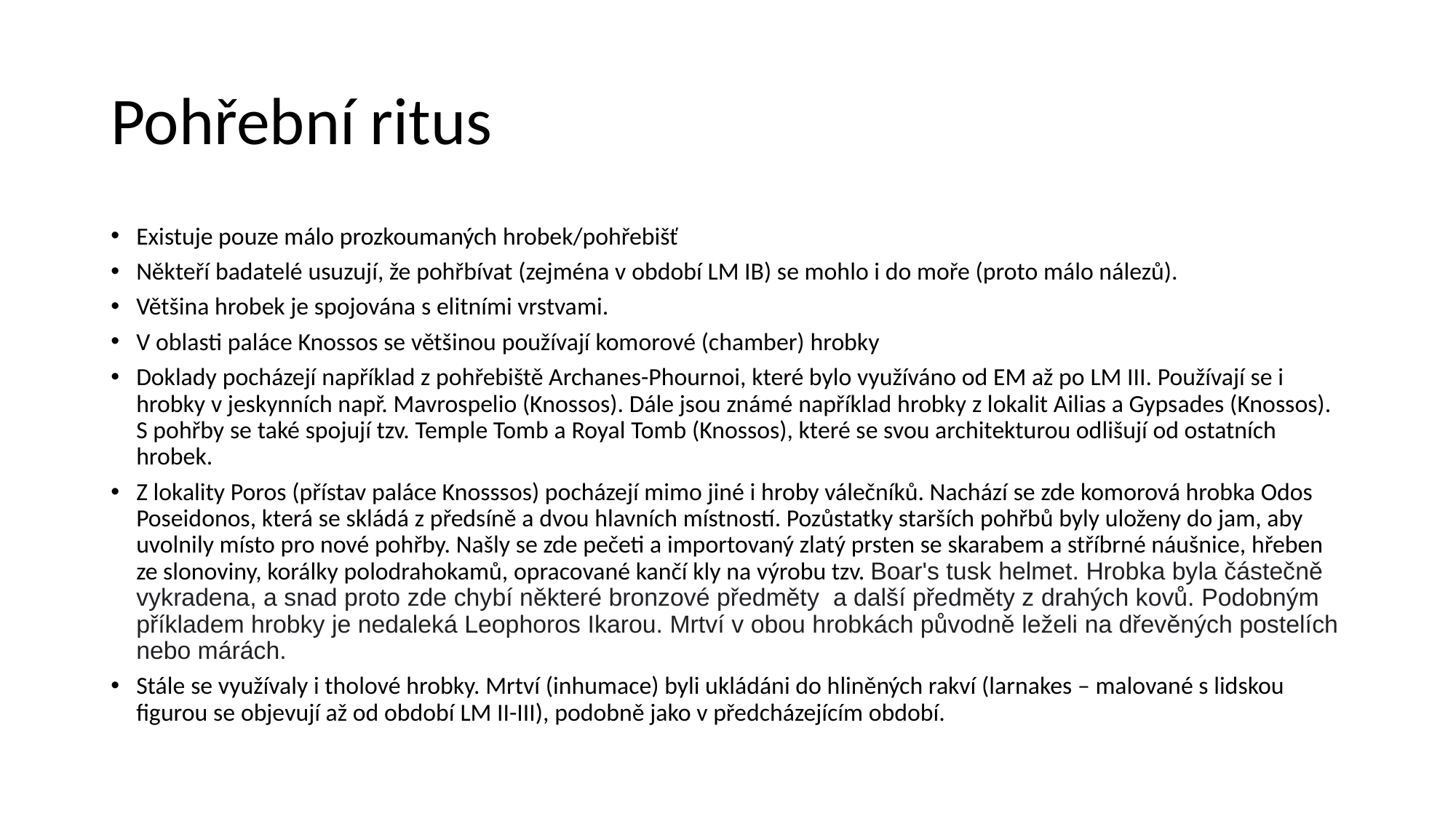

# Pohřební ritus
Existuje pouze málo prozkoumaných hrobek/pohřebišť
Někteří badatelé usuzují, že pohřbívat (zejména v období LM IB) se mohlo i do moře (proto málo nálezů).
Většina hrobek je spojována s elitními vrstvami.
V oblasti paláce Knossos se většinou používají komorové (chamber) hrobky
Doklady pocházejí například z pohřebiště Archanes-Phournoi, které bylo využíváno od EM až po LM III. Používají se i hrobky v jeskynních např. Mavrospelio (Knossos). Dále jsou známé například hrobky z lokalit Ailias a Gypsades (Knossos). S pohřby se také spojují tzv. Temple Tomb a Royal Tomb (Knossos), které se svou architekturou odlišují od ostatních hrobek.
Z lokality Poros (přístav paláce Knosssos) pocházejí mimo jiné i hroby válečníků. Nachází se zde komorová hrobka Odos Poseidonos, která se skládá z předsíně a dvou hlavních místností. Pozůstatky starších pohřbů byly uloženy do jam, aby uvolnily místo pro nové pohřby. Našly se zde pečeti a importovaný zlatý prsten se skarabem a stříbrné náušnice, hřeben ze slonoviny, korálky polodrahokamů, opracované kančí kly na výrobu tzv. Boar's tusk helmet. Hrobka byla částečně vykradena, a snad proto zde chybí některé bronzové předměty  a další předměty z drahých kovů. Podobným příkladem hrobky je nedaleká Leophoros Ikarou. Mrtví v obou hrobkách původně leželi na dřevěných postelích nebo márách.
Stále se využívaly i tholové hrobky. Mrtví (inhumace) byli ukládáni do hliněných rakví (larnakes – malované s lidskou figurou se objevují až od období LM II-III), podobně jako v předcházejícím období.